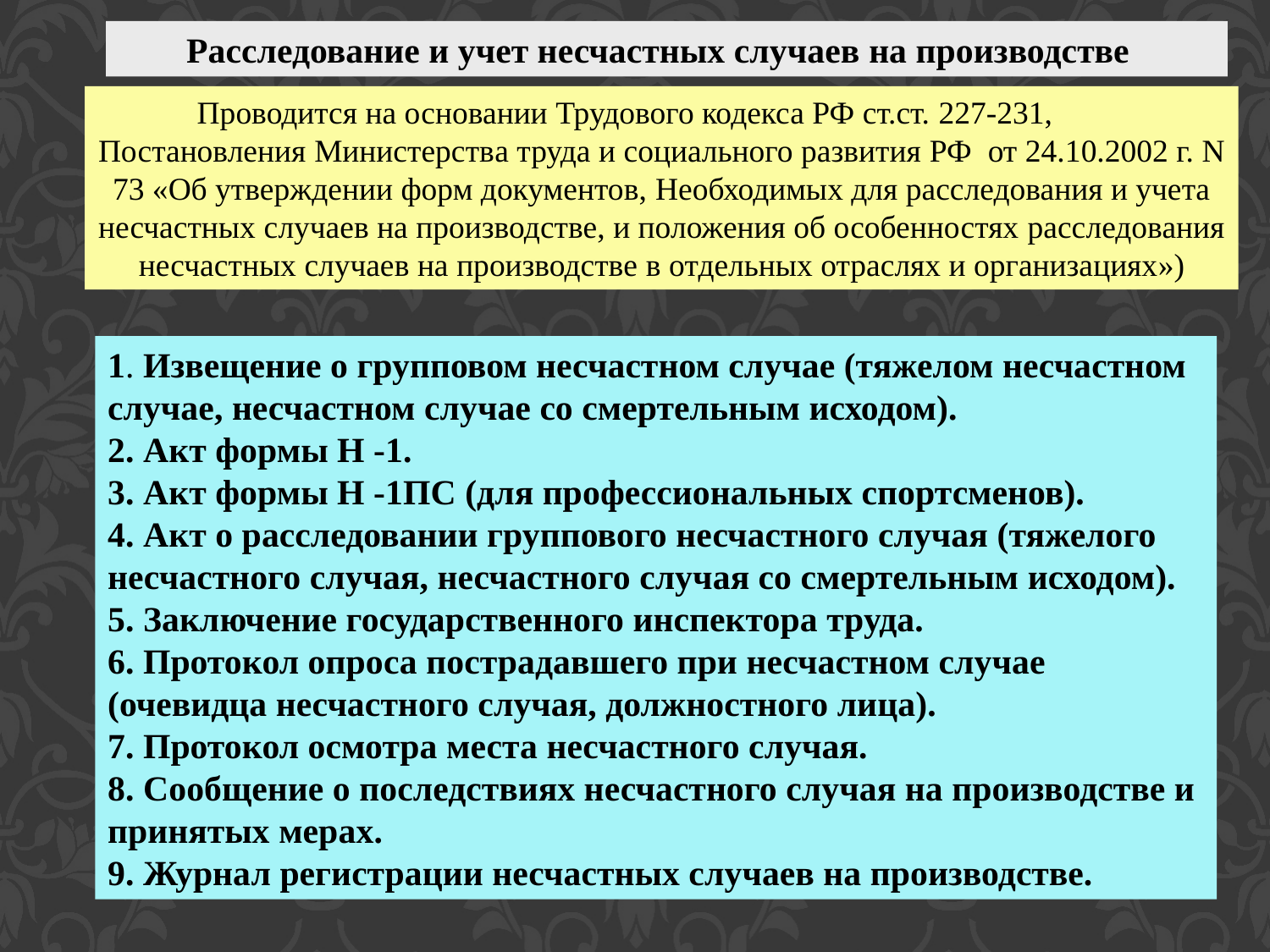

Расследование и учет несчастных случаев на производстве
Проводится на основании Трудового кодекса РФ ст.ст. 227-231, 	      Постановления Министерства труда и социального развития РФ  от 24.10.2002 г. N 73 «Об утверждении форм документов, Необходимых для расследования и учета несчастных случаев на производстве, и положения об особенностях расследования несчастных случаев на производстве в отдельных отраслях и организациях»)
1. Извещение о групповом несчастном случае (тяжелом несчастном случае, несчастном случае со смертельным исходом).
2. Акт формы Н -1.
3. Акт формы Н -1ПС (для профессиональных спортсменов).
4. Акт о расследовании группового несчастного случая (тяжелого несчастного случая, несчастного случая со смертельным исходом).
5. Заключение государственного инспектора труда.
6. Протокол опроса пострадавшего при несчастном случае (очевидца несчастного случая, должностного лица).
7. Протокол осмотра места несчастного случая.
8. Сообщение о последствиях несчастного случая на производстве и принятых мерах.
9. Журнал регистрации несчастных случаев на производстве.